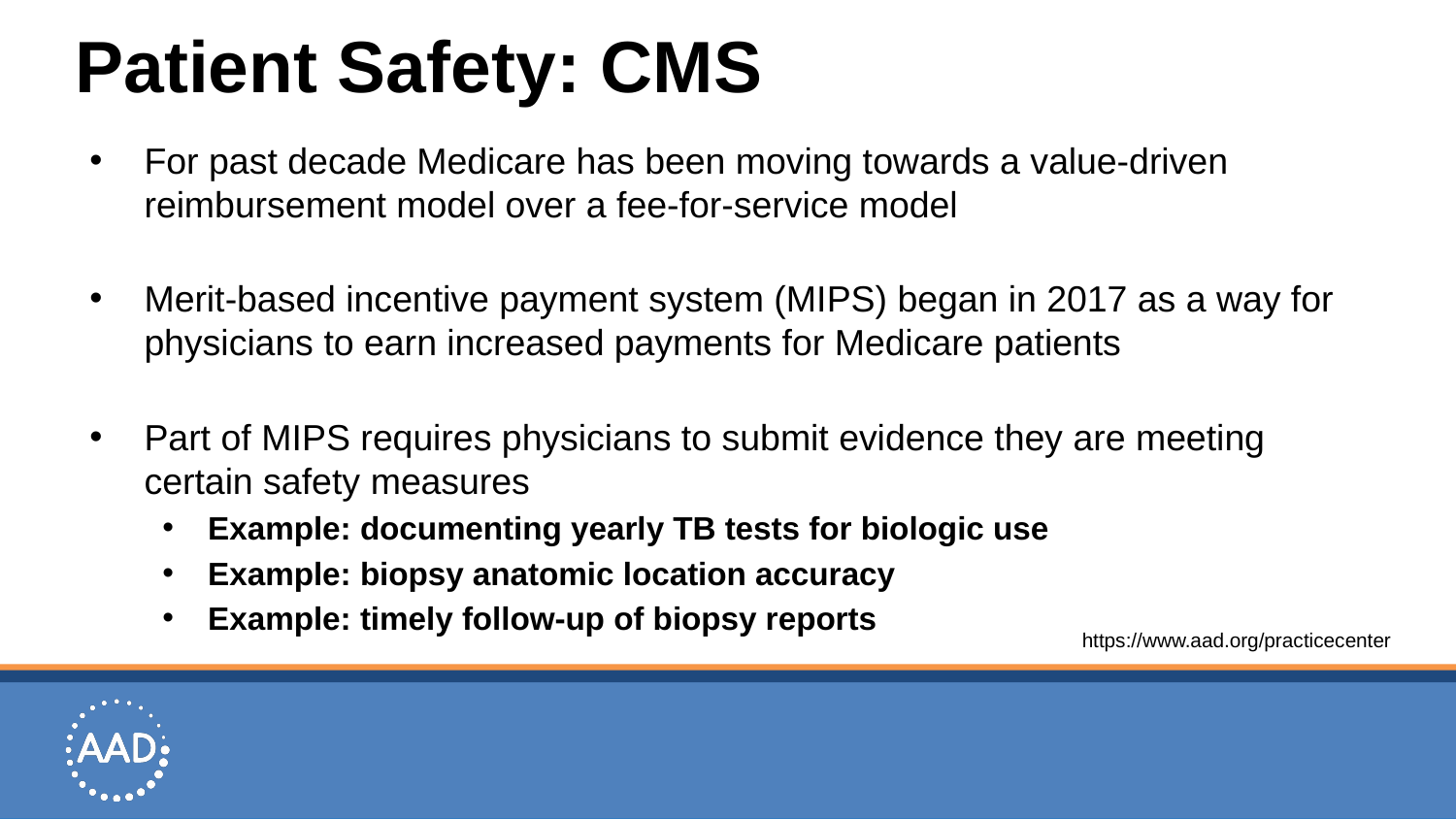

# Patient Safety: CMS
For past decade Medicare has been moving towards a value-driven reimbursement model over a fee-for-service model
Merit-based incentive payment system (MIPS) began in 2017 as a way for physicians to earn increased payments for Medicare patients
Part of MIPS requires physicians to submit evidence they are meeting certain safety measures
Example: documenting yearly TB tests for biologic use
Example: biopsy anatomic location accuracy
Example: timely follow-up of biopsy reports
https://www.aad.org/practicecenter